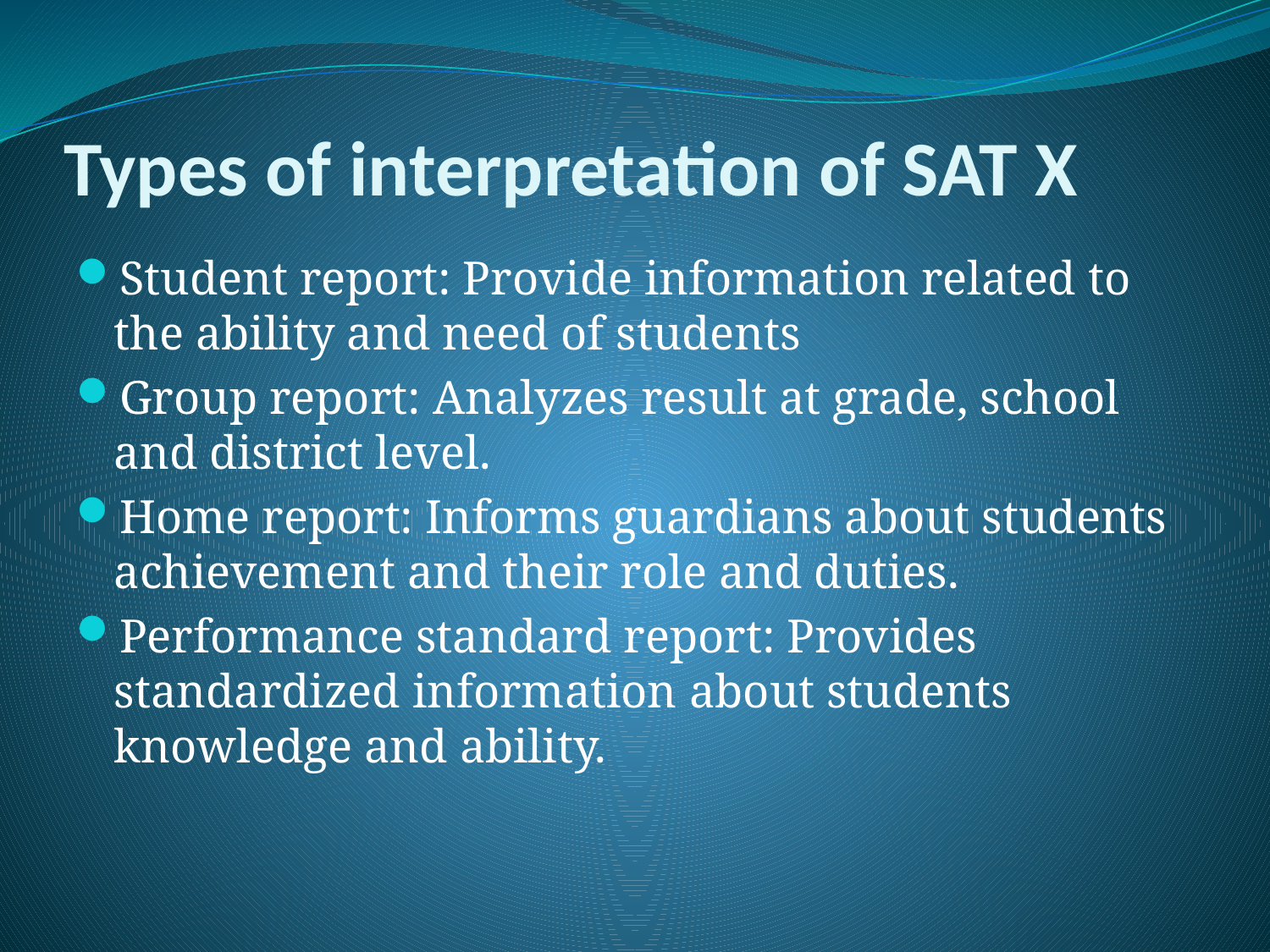

# Types of interpretation of SAT X
Student report: Provide information related to  the ability and need of students
Group report: Analyzes result at grade, school and district level.
Home report: Informs guardians about students achievement and their role and duties.
Performance standard report: Provides standardized information about students knowledge and ability.